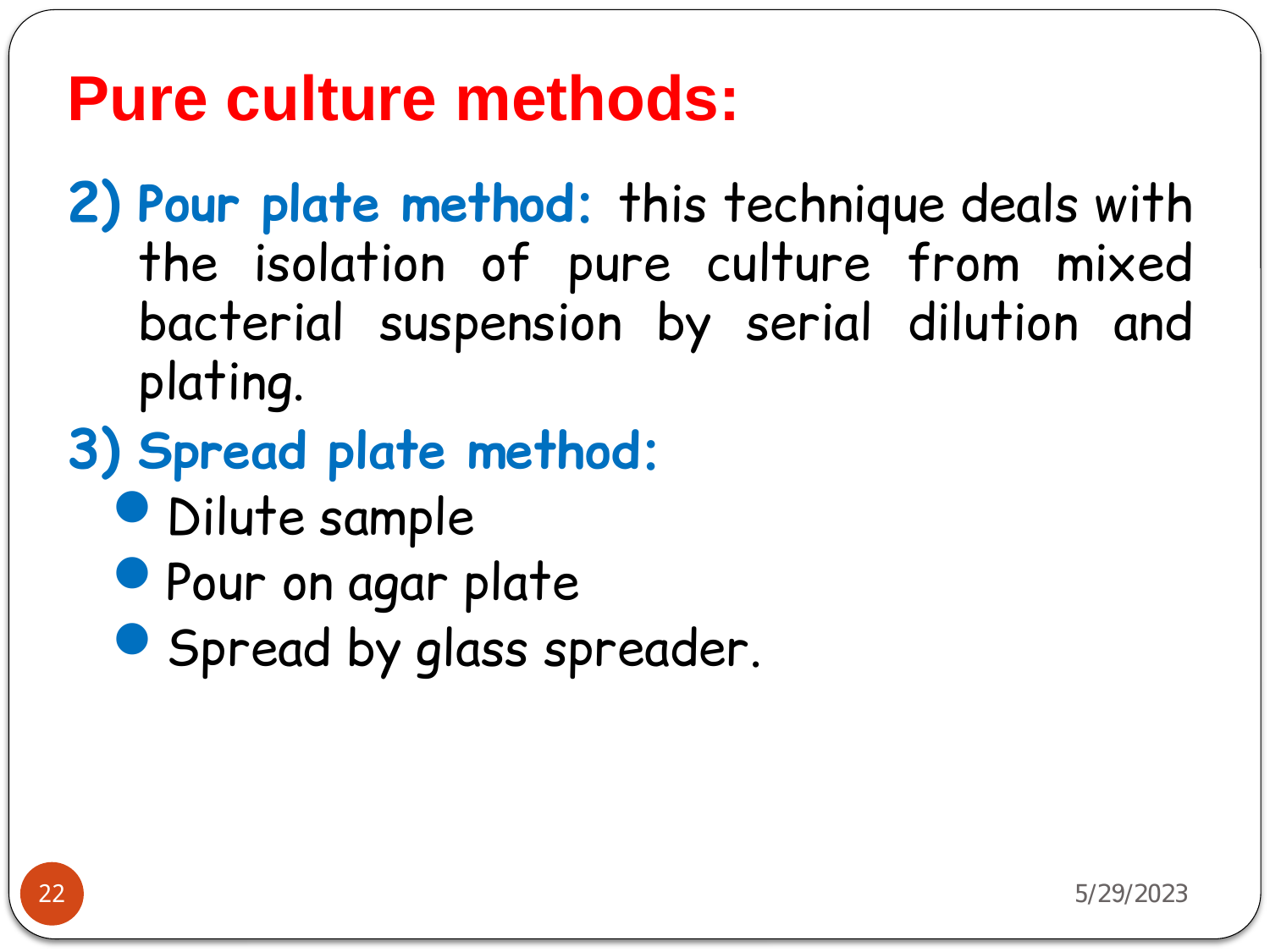

# Pure culture methods:
Pour plate method: this technique deals with the isolation of pure culture from mixed bacterial suspension by serial dilution and plating.
Spread plate method:
Dilute sample
Pour on agar plate
Spread by glass spreader.

5/29/2023
22